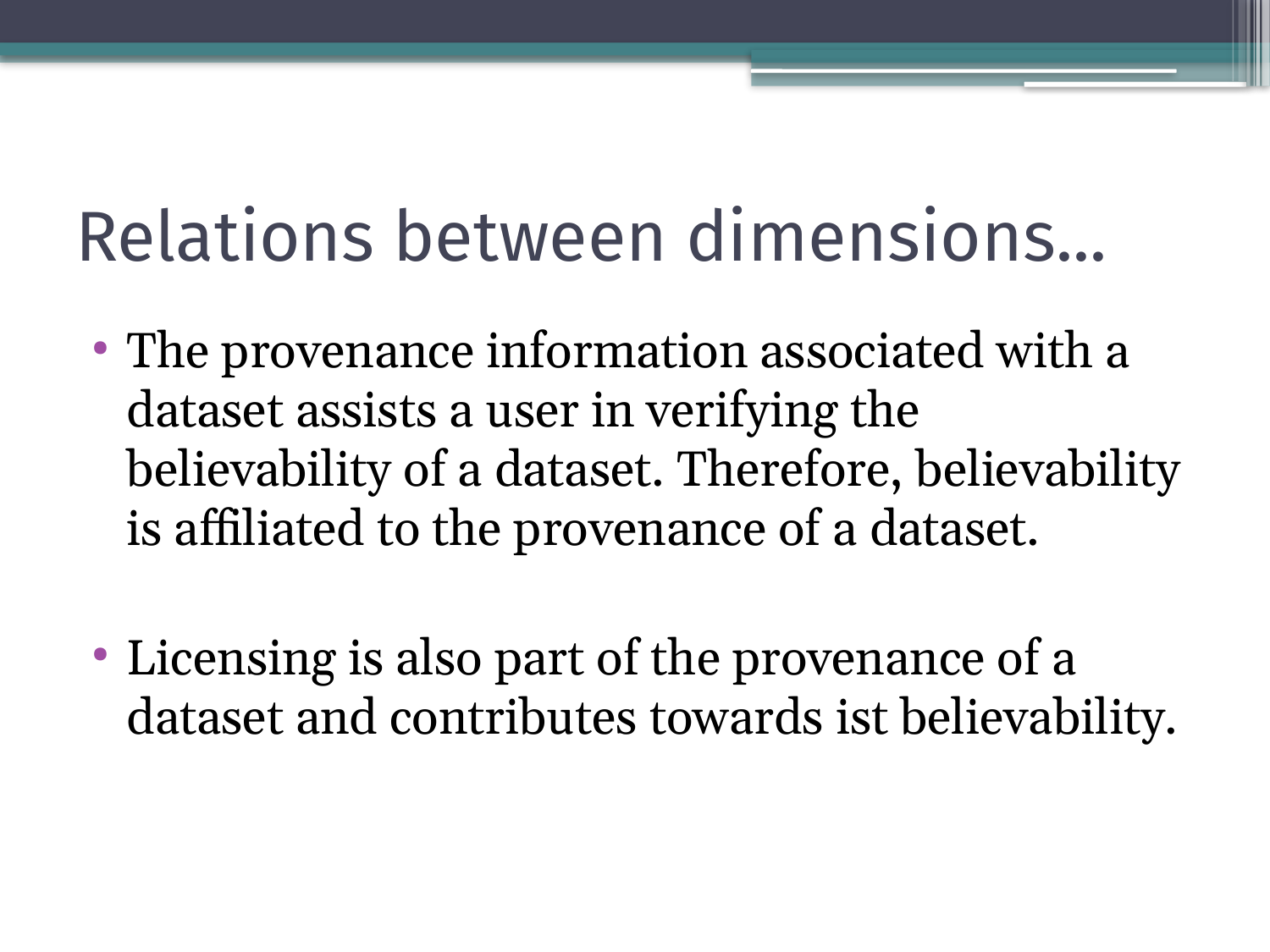

# Relations between dimensions...
The provenance information associated with a dataset assists a user in verifying the believability of a dataset. Therefore, believability is affiliated to the provenance of a dataset.

Licensing is also part of the provenance of a dataset and contributes towards ist believability.